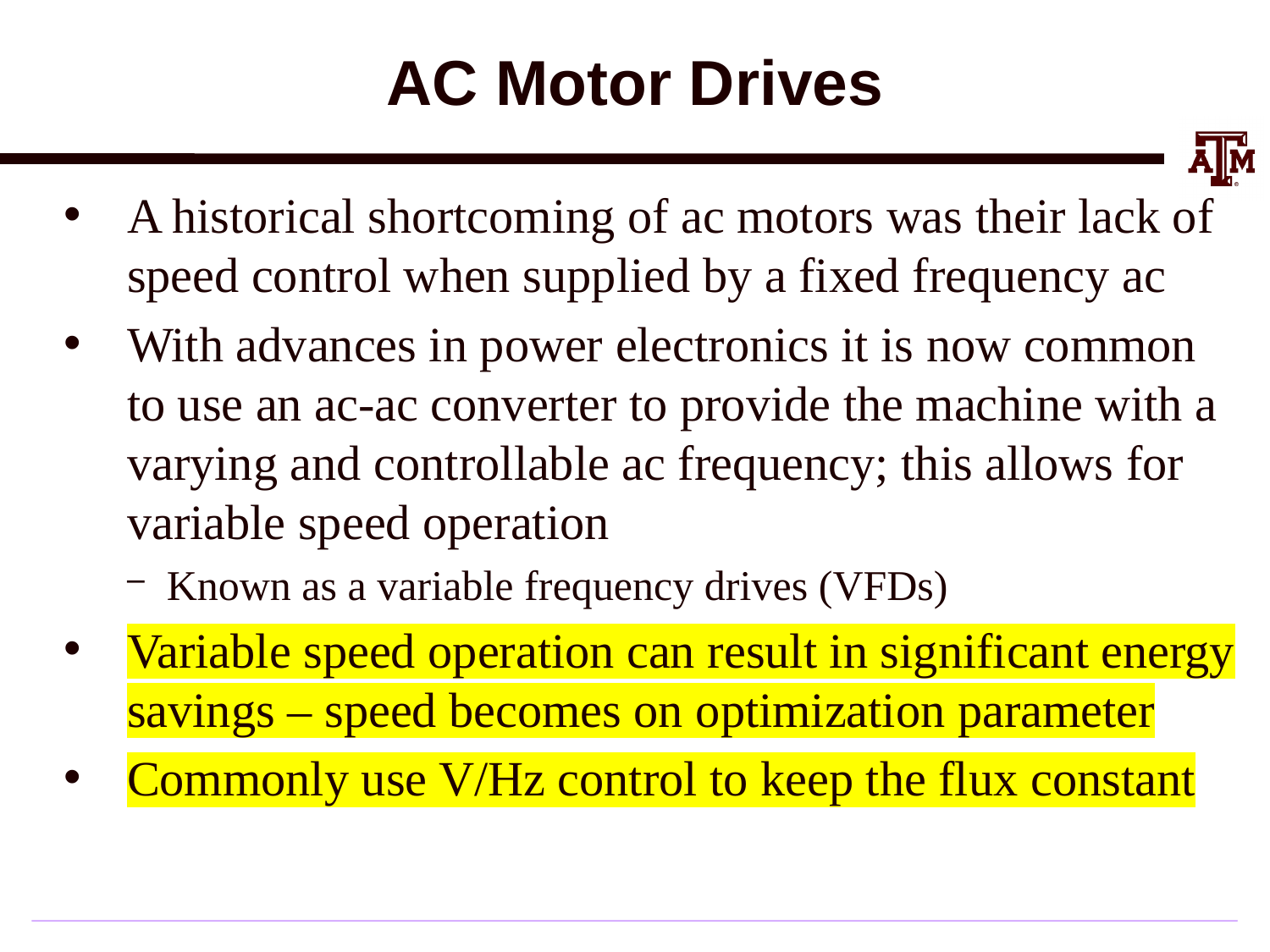

# AC Motor Drives
A historical shortcoming of ac motors was their lack of speed control when supplied by a fixed frequency ac
With advances in power electronics it is now common to use an ac-ac converter to provide the machine with a varying and controllable ac frequency; this allows for variable speed operation
Known as a variable frequency drives (VFDs)
Variable speed operation can result in significant energy savings – speed becomes on optimization parameter
Commonly use V/Hz control to keep the flux constant